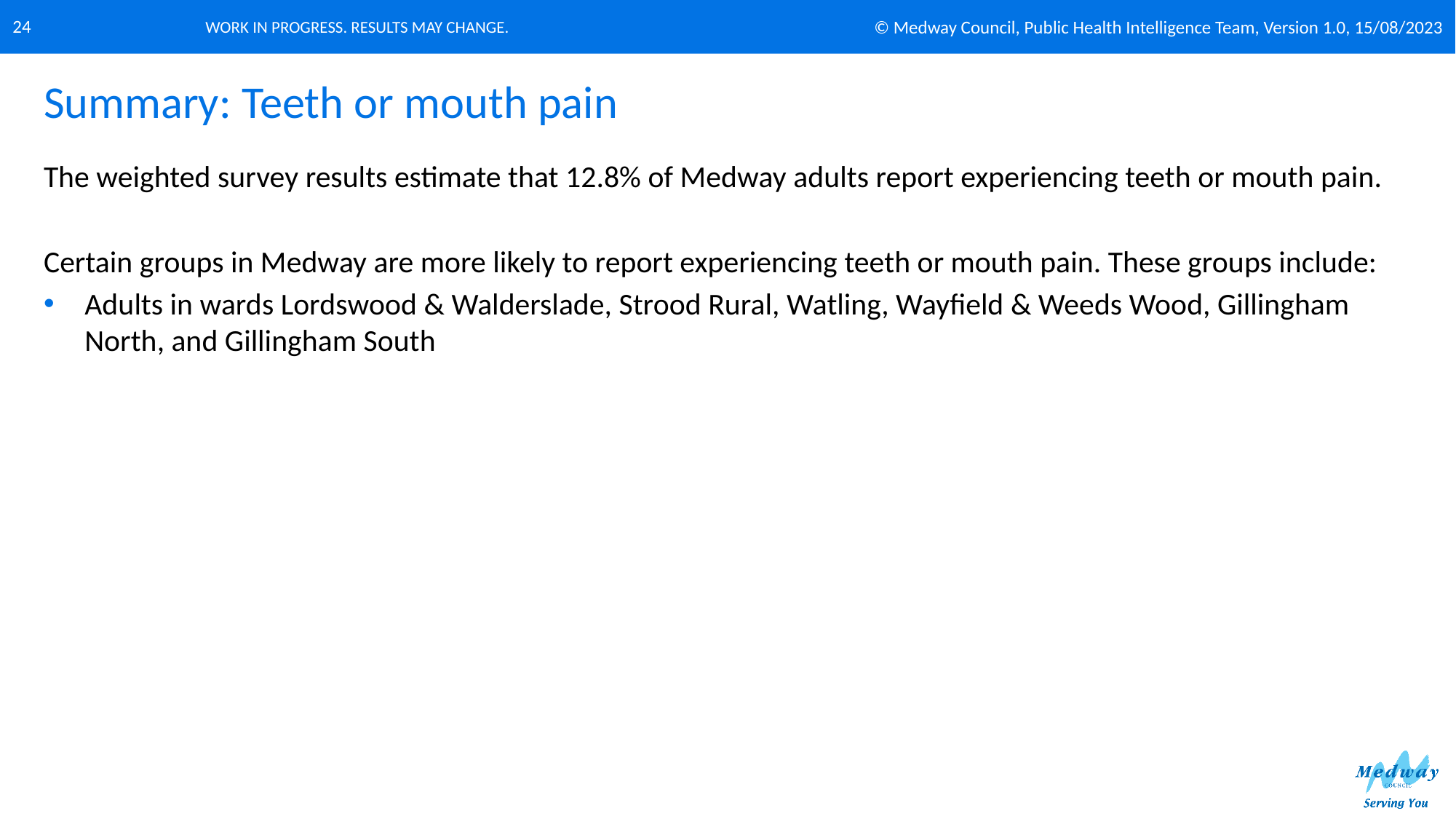

© Medway Council, Public Health Intelligence Team, Version 1.0, 15/08/2023
24
# Summary: Teeth or mouth pain
The weighted survey results estimate that 12.8% of Medway adults report experiencing teeth or mouth pain.

Certain groups in Medway are more likely to report experiencing teeth or mouth pain. These groups include:
Adults in wards Lordswood & Walderslade, Strood Rural, Watling, Wayfield & Weeds Wood, Gillingham North, and Gillingham South